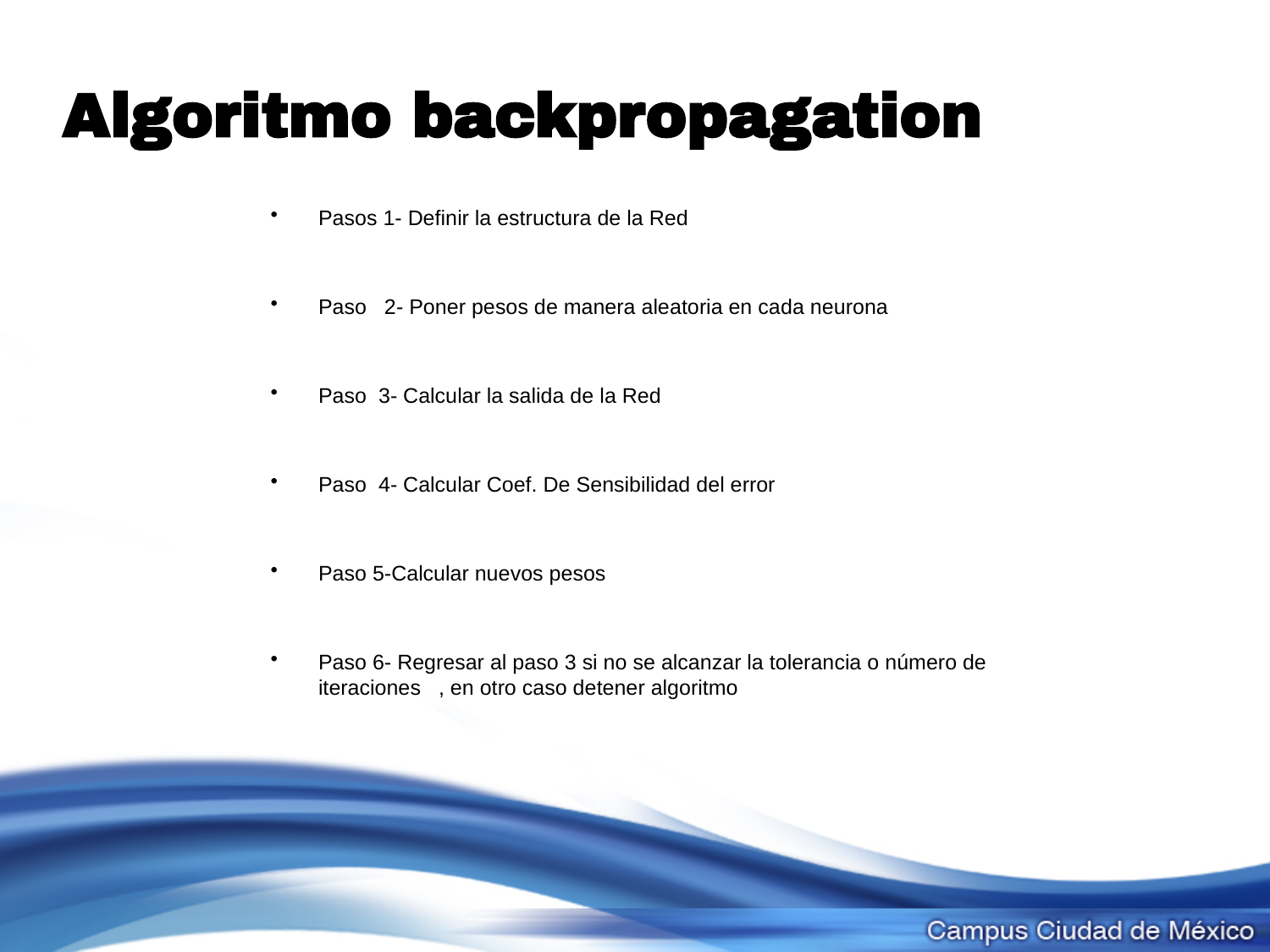

# Algoritmo backpropagation
Pasos 1- Definir la estructura de la Red

Paso   2- Poner pesos de manera aleatoria en cada neurona

Paso  3- Calcular la salida de la Red

Paso  4- Calcular Coef. De Sensibilidad del error

Paso 5-Calcular nuevos pesos

Paso 6- Regresar al paso 3 si no se alcanzar la tolerancia o número de iteraciones   , en otro caso detener algoritmo